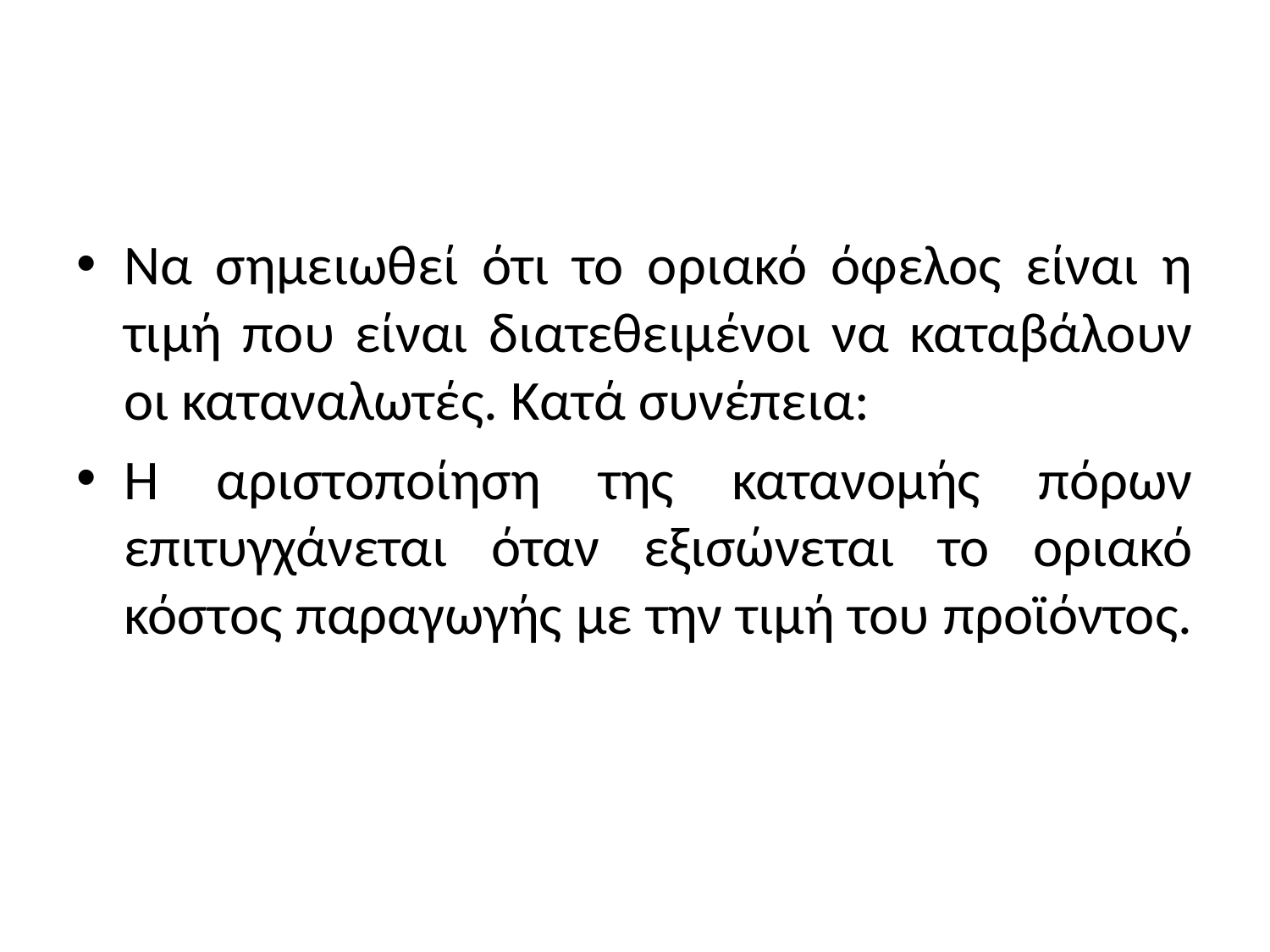

#
Να σημειωθεί ότι το οριακό όφελος είναι η τιμή που είναι διατεθειμένοι να καταβάλουν οι καταναλωτές. Κατά συνέπεια:
Η αριστοποίηση της κατανομής πόρων επιτυγχάνεται όταν εξισώνεται το οριακό κόστος παραγωγής με την τιμή του προϊόντος.